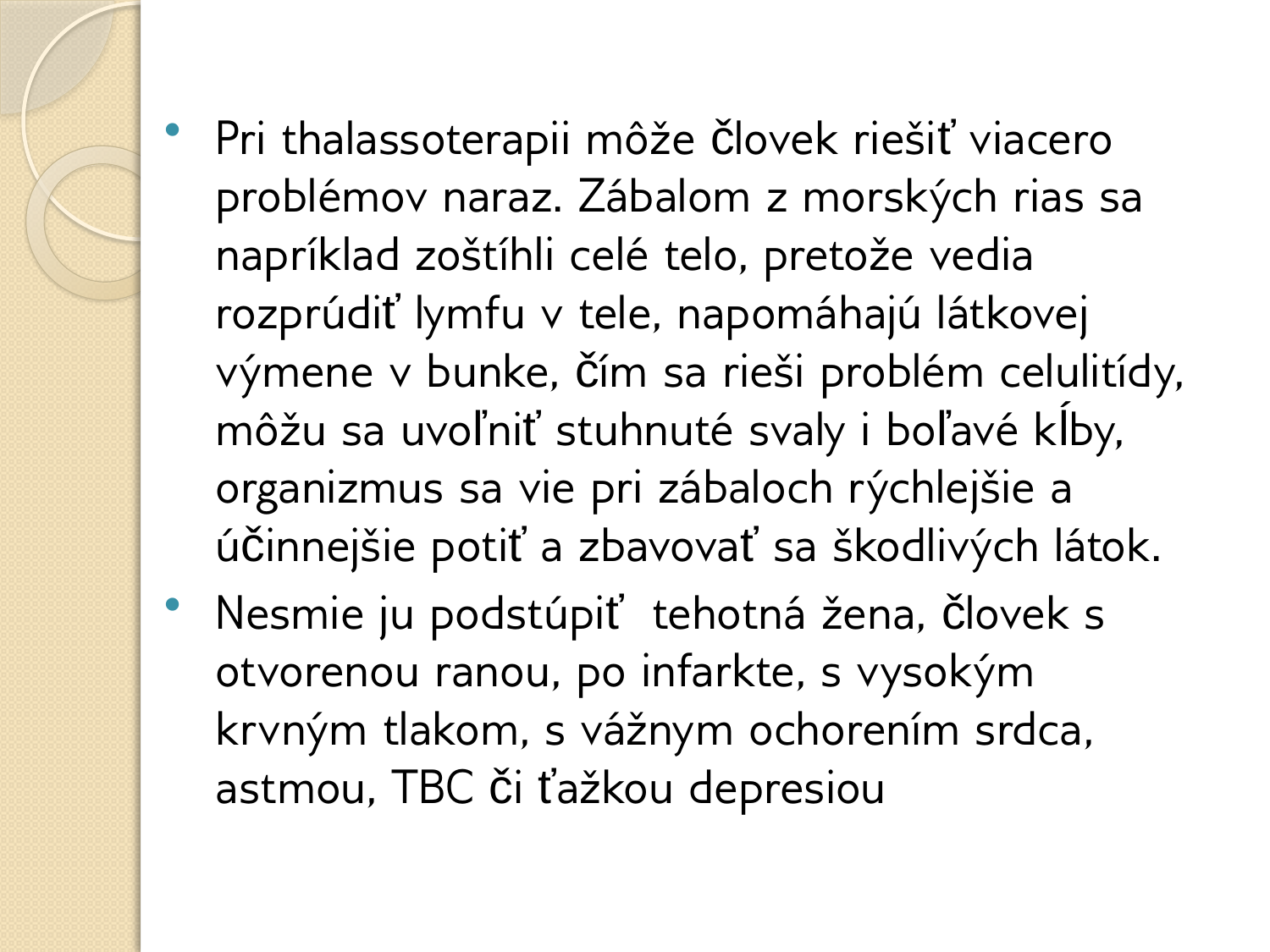

Pri thalassoterapii môže človek riešiť viacero problémov naraz. Zábalom z morských rias sa napríklad zoštíhli celé telo, pretože vedia rozprúdiť lymfu v tele, napomáhajú látkovej výmene v bunke, čím sa rieši problém celulitídy, môžu sa uvoľniť stuhnuté svaly i boľavé kĺby, organizmus sa vie pri zábaloch rýchlejšie a účinnejšie potiť a zbavovať sa škodlivých látok.
Nesmie ju podstúpiť  tehotná žena, človek s otvorenou ranou, po infarkte, s vysokým krvným tlakom, s vážnym ochorením srdca, astmou, TBC či ťažkou depresiou